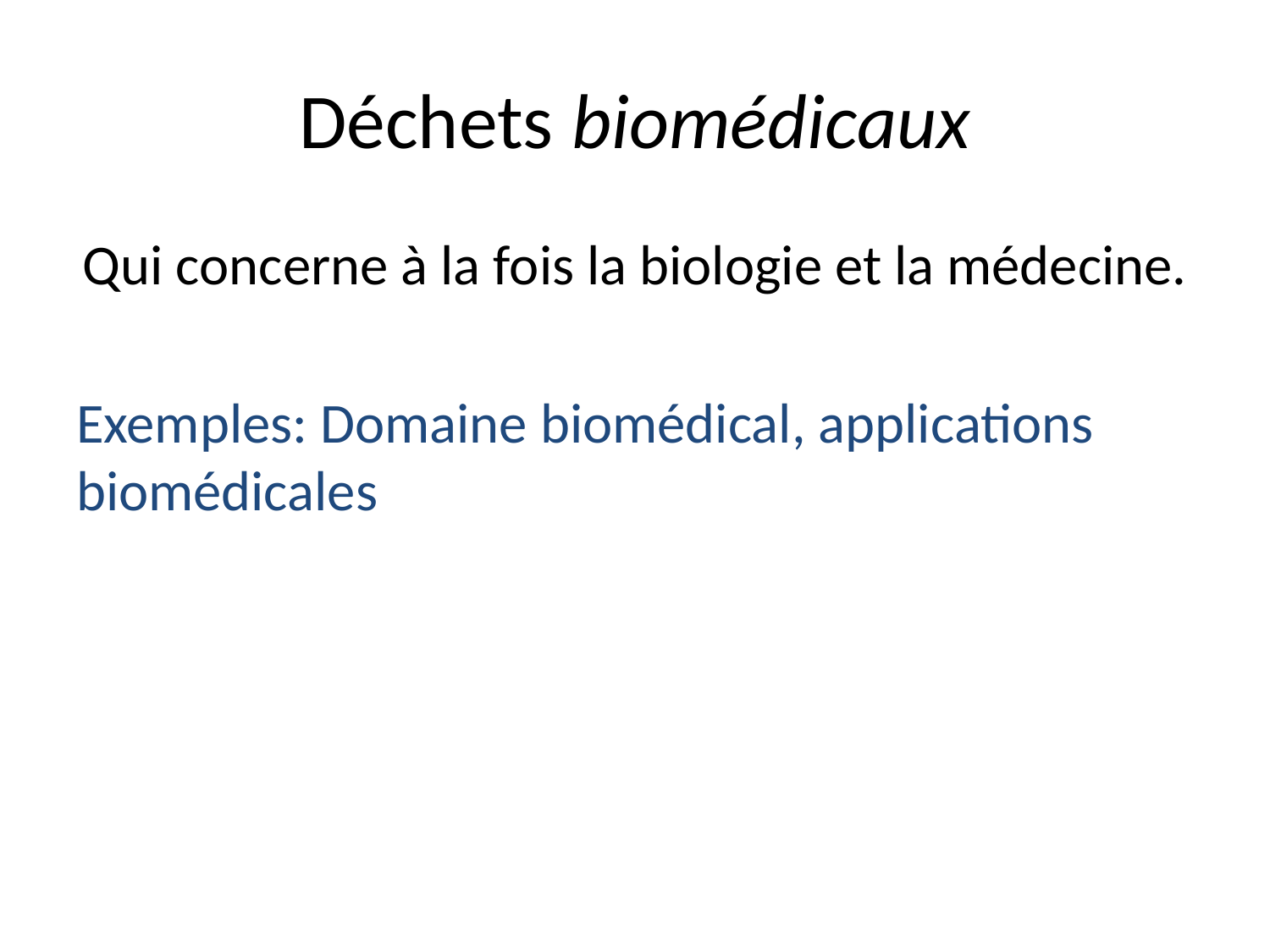

# Déchets biomédicaux
Qui concerne à la fois la biologie et la médecine.

Exemples: Domaine biomédical, applications biomédicales